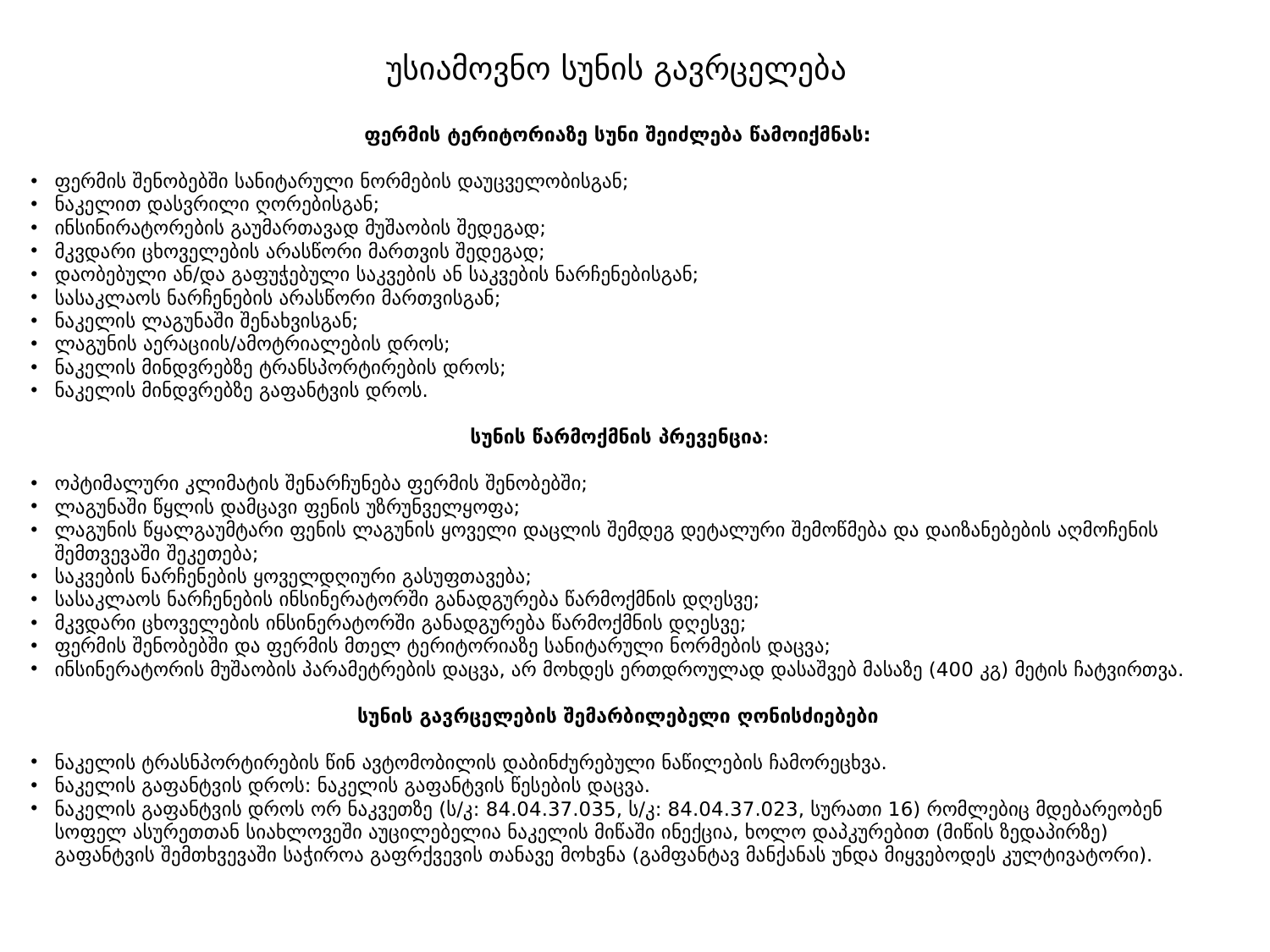

უსიამოვნო სუნის გავრცელება
ფერმის ტერიტორიაზე სუნი შეიძლება წამოიქმნას:

ფერმის შენობებში სანიტარული ნორმების დაუცველობისგან;
ნაკელით დასვრილი ღორებისგან;
ინსინირატორების გაუმართავად მუშაობის შედეგად;
მკვდარი ცხოველების არასწორი მართვის შედეგად;
დაობებული ან/და გაფუჭებული საკვების ან საკვების ნარჩენებისგან;
სასაკლაოს ნარჩენების არასწორი მართვისგან;
ნაკელის ლაგუნაში შენახვისგან;
ლაგუნის აერაციის/ამოტრიალების დროს;
ნაკელის მინდვრებზე ტრანსპორტირების დროს;
ნაკელის მინდვრებზე გაფანტვის დროს.

სუნის წარმოქმნის პრევენცია:

ოპტიმალური კლიმატის შენარჩუნება ფერმის შენობებში;
ლაგუნაში წყლის დამცავი ფენის უზრუნველყოფა;
ლაგუნის წყალგაუმტარი ფენის ლაგუნის ყოველი დაცლის შემდეგ დეტალური შემოწმება და დაიზანებების აღმოჩენის შემთვევაში შეკეთება;
საკვების ნარჩენების ყოველდღიური გასუფთავება;
სასაკლაოს ნარჩენების ინსინერატორში განადგურება წარმოქმნის დღესვე;
მკვდარი ცხოველების ინსინერატორში განადგურება წარმოქმნის დღესვე;
ფერმის შენობებში და ფერმის მთელ ტერიტორიაზე სანიტარული ნორმების დაცვა;
ინსინერატორის მუშაობის პარამეტრების დაცვა, არ მოხდეს ერთდროულად დასაშვებ მასაზე (400 კგ) მეტის ჩატვირთვა.

სუნის გავრცელების შემარბილებელი ღონისძიებები

ნაკელის ტრასნპორტირების წინ ავტომობილის დაბინძურებული ნაწილების ჩამორეცხვა.
ნაკელის გაფანტვის დროს: ნაკელის გაფანტვის წესების დაცვა.
ნაკელის გაფანტვის დროს ორ ნაკვეთზე (ს/კ: 84.04.37.035, ს/კ: 84.04.37.023, სურათი 16) რომლებიც მდებარეობენ სოფელ ასურეთთან სიახლოვეში აუცილებელია ნაკელის მიწაში ინექცია, ხოლო დაპკურებით (მიწის ზედაპირზე) გაფანტვის შემთხვევაში საჭიროა გაფრქვევის თანავე მოხვნა (გამფანტავ მანქანას უნდა მიყვებოდეს კულტივატორი).